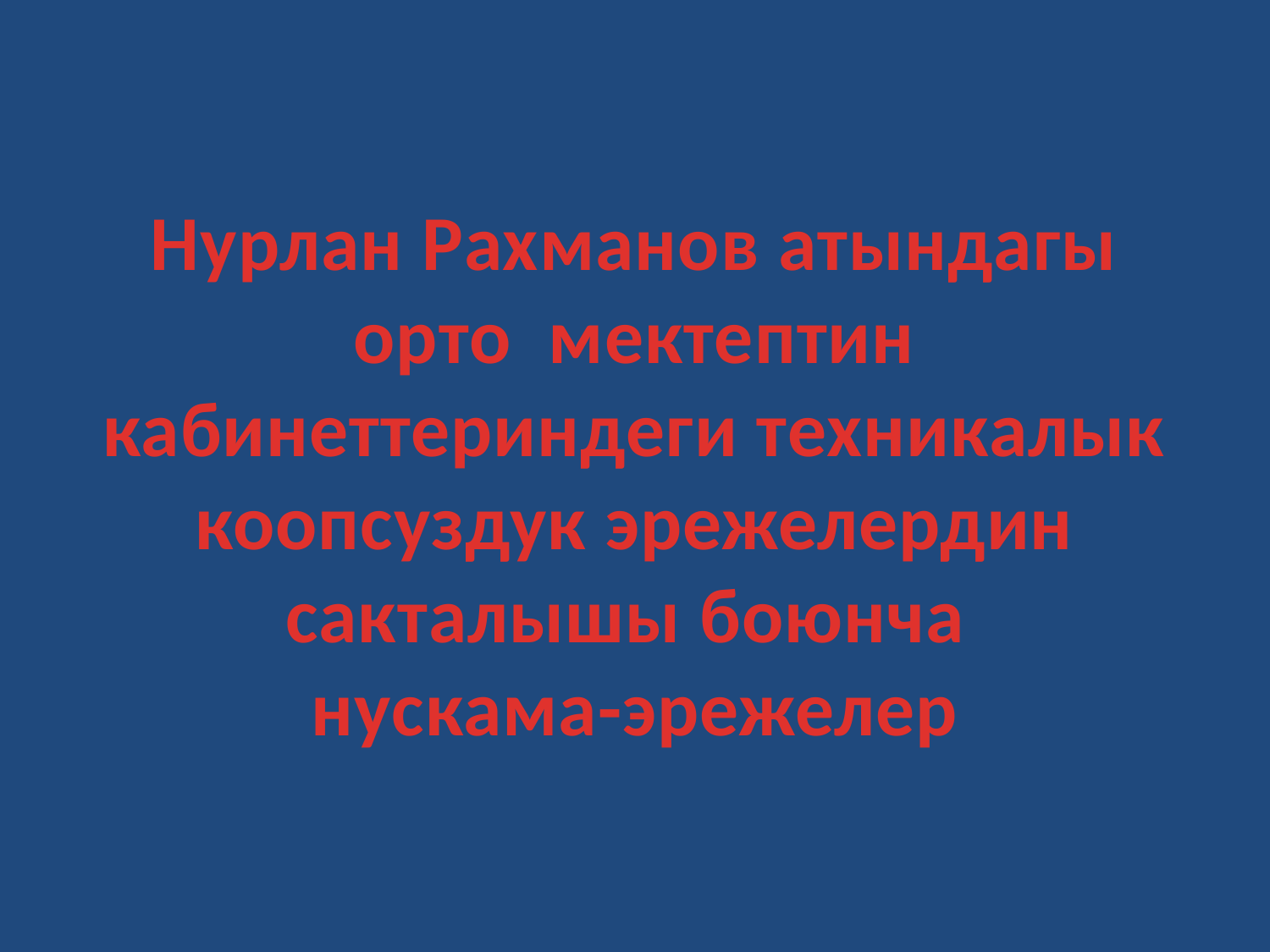

# Нурлан Рахманов атындагы орто  мектептин кабинеттериндеги техникалык коопсуздук эрежелердин сакталышы боюнча нускама-эрежелер